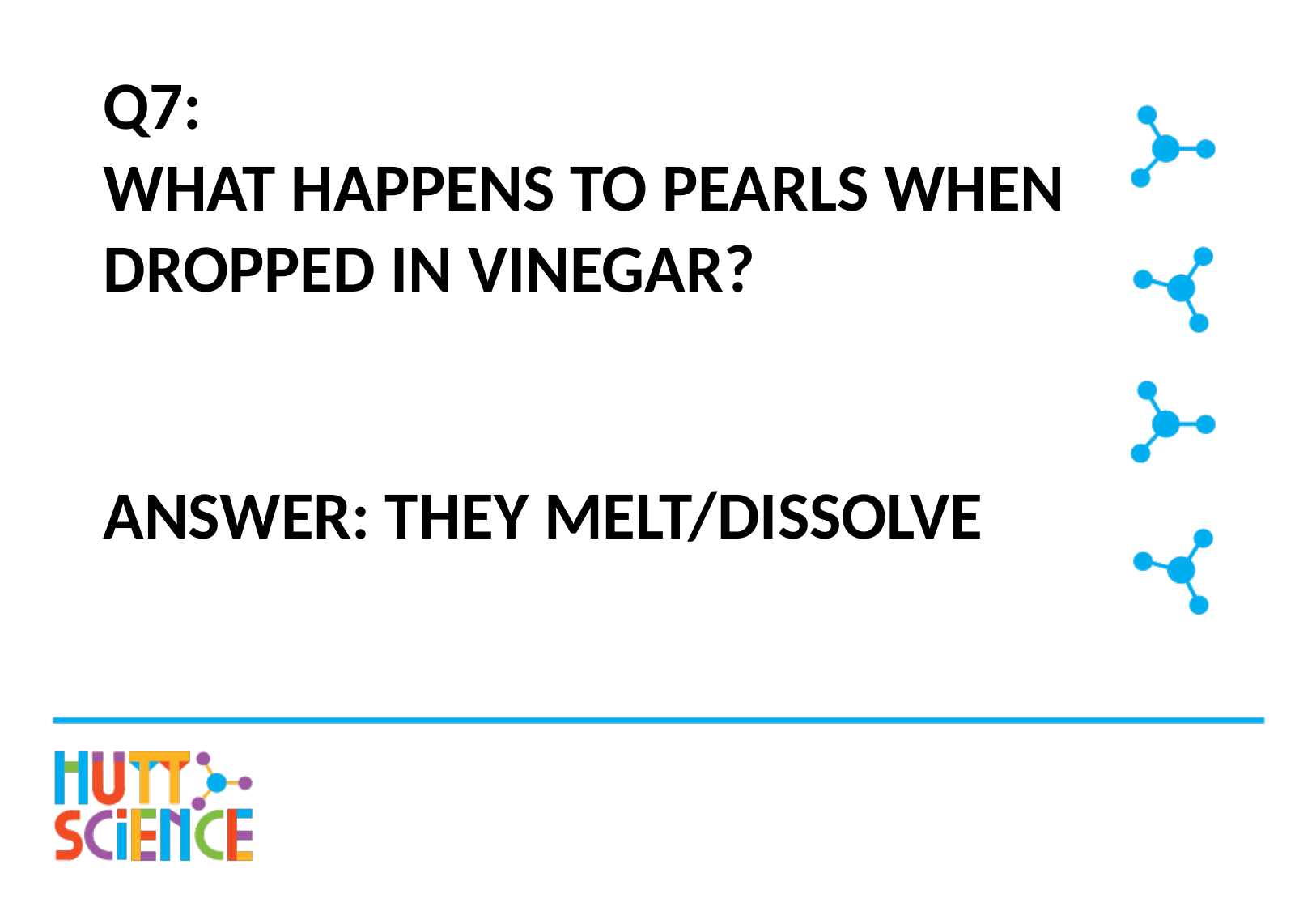

# Q7: What happens to pearls when dropped in vinegar?
Answer: They melt/dissolve